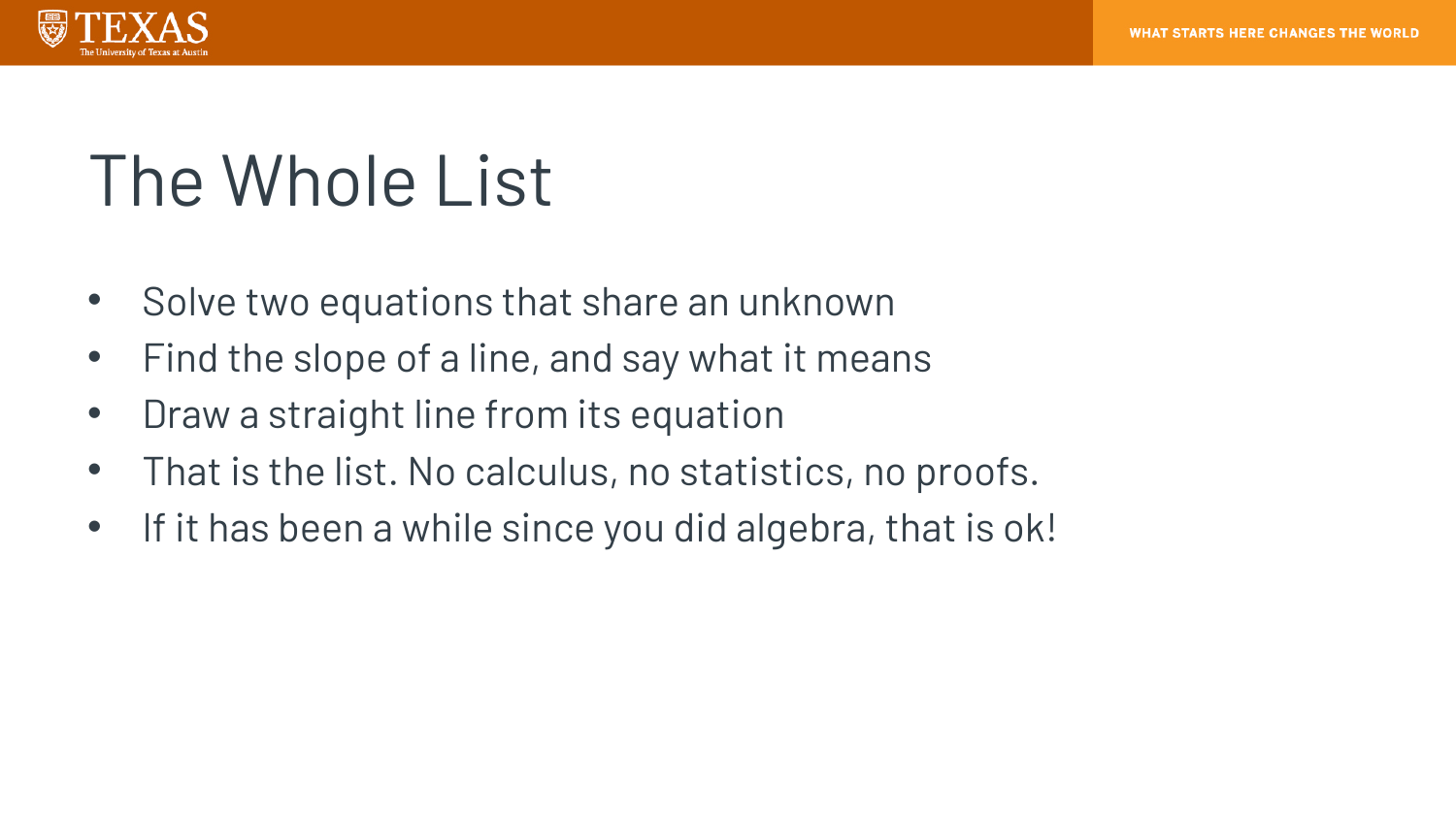

# The Whole List
Solve two equations that share an unknown
Find the slope of a line, and say what it means
Draw a straight line from its equation
That is the list. No calculus, no statistics, no proofs.
If it has been a while since you did algebra, that is ok!